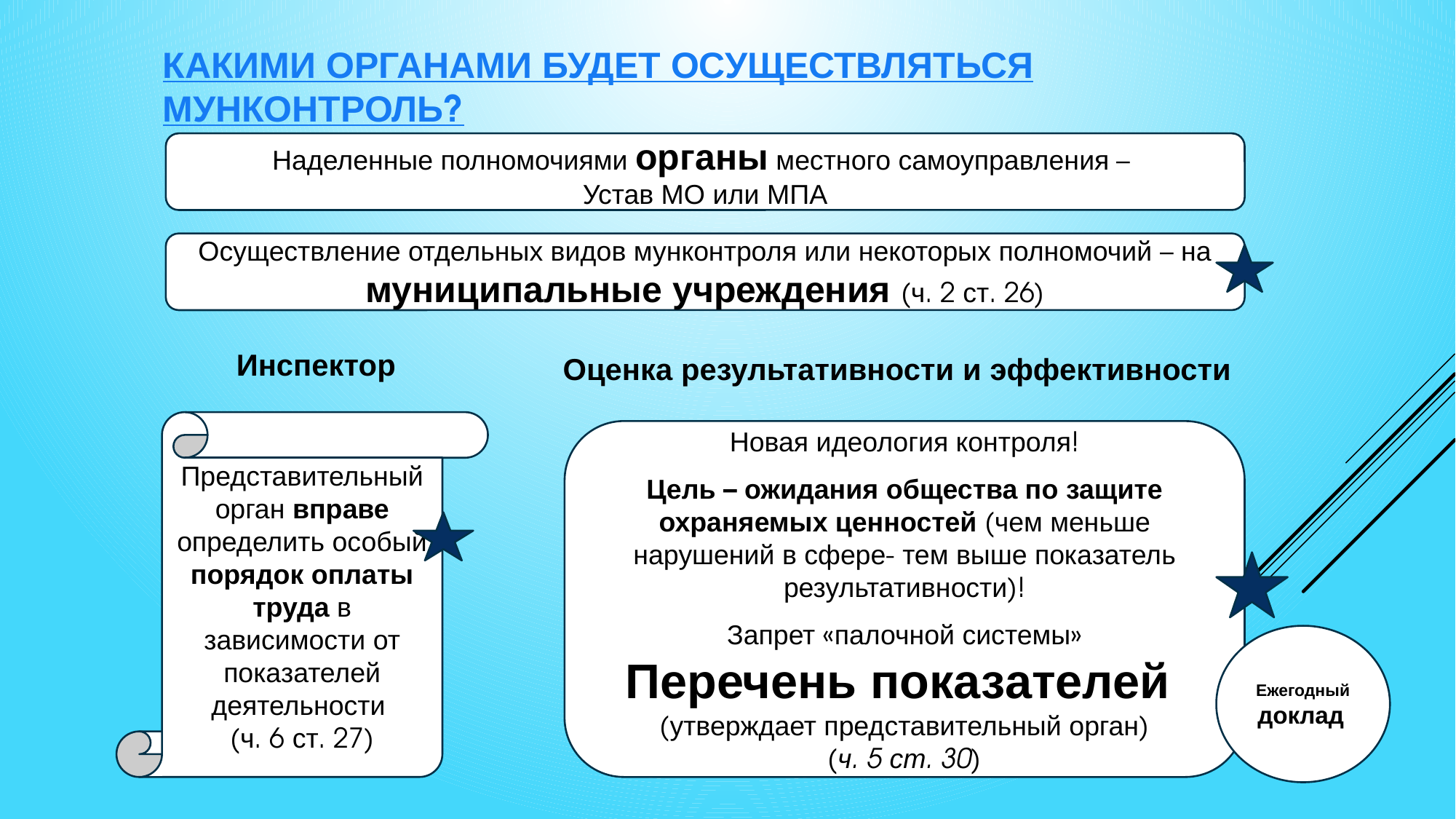

КАКИМИ ОРГАНАМИ БУДЕТ ОСУЩЕСТВЛЯТЬСЯ МУНКОНТРОЛЬ?
Наделенные полномочиями органы местного самоуправления –
Устав МО или МПА
Осуществление отдельных видов мунконтроля или некоторых полномочий – на муниципальные учреждения (ч. 2 ст. 26)

Инспектор
Оценка результативности и эффективности
Представительный орган вправе определить особый порядок оплаты труда в зависимости от показателей деятельности
(ч. 6 ст. 27)
Новая идеология контроля!

Цель – ожидания общества по защите охраняемых ценностей (чем меньше нарушений в сфере- тем выше показатель результативности)!

Запрет «палочной системы»
Перечень показателей
(утверждает представительный орган)
(ч. 5 ст. 30)

Ежегодный доклад